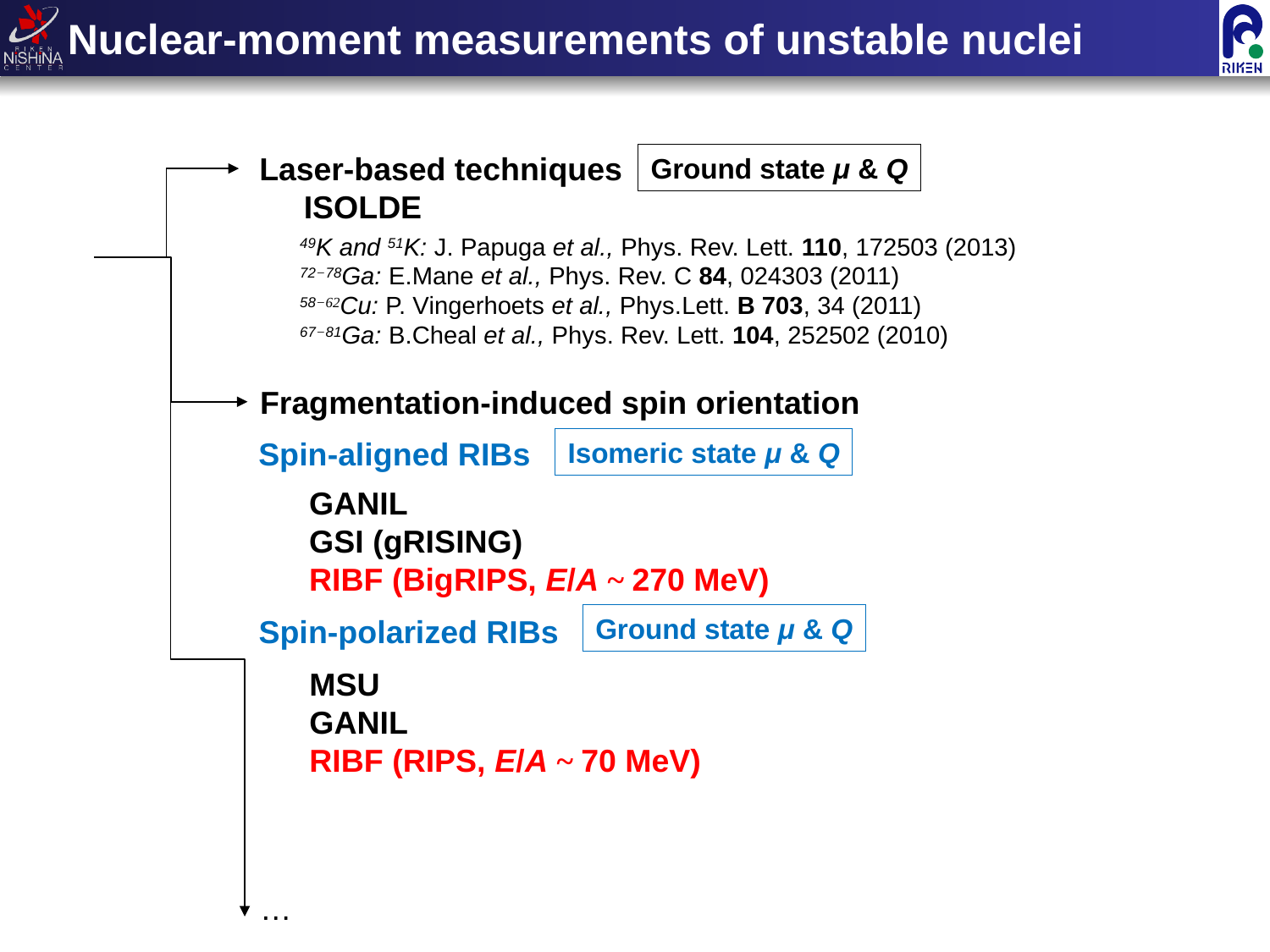

# Nuclear-moment measurements of unstable nuclei
Laser-based techniques
     ISOLDE
Ground state μ & Q
49K and 51K: J. Papuga et al., Phys. Rev. Lett. 110, 172503 (2013)
72−78Ga: E.Mane et al., Phys. Rev. C 84, 024303 (2011)
58−62Cu: P. Vingerhoets et al., Phys.Lett. B 703, 34 (2011)
67−81Ga: B.Cheal et al., Phys. Rev. Lett. 104, 252502 (2010)
Fragmentation-induced spin orientation
Spin-aligned RIBs
Isomeric state μ & Q
GANIL
GSI (gRISING)
RIBF (BigRIPS, E/A ~ 270 MeV)
Ground state μ & Q
Spin-polarized RIBs
MSU
GANIL
RIBF (RIPS, E/A ~ 70 MeV)
…